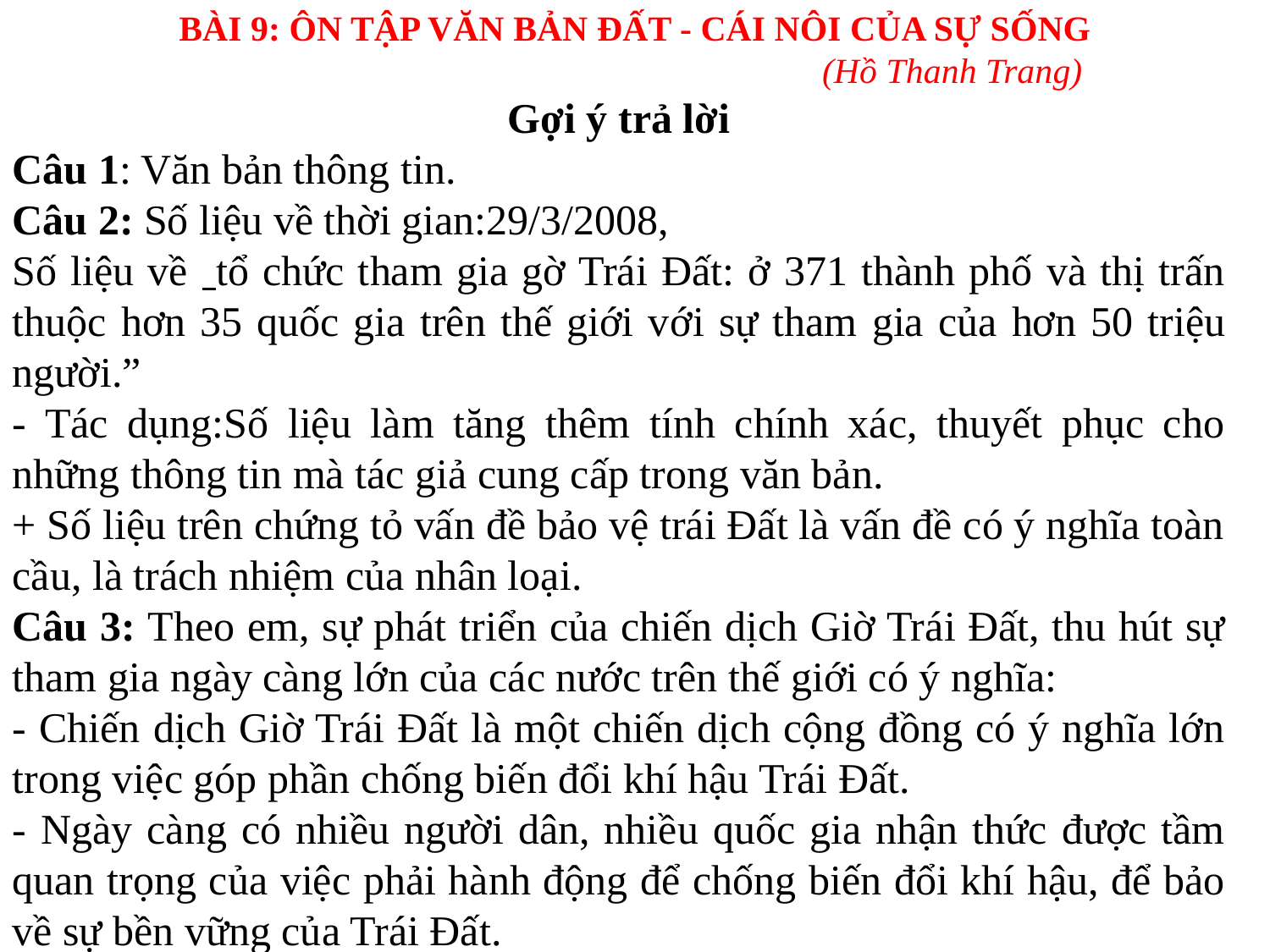

BÀI 9: ÔN TẬP VĂN BẢN ĐẤT - CÁI NÔI CỦA SỰ SỐNG
					(Hồ Thanh Trang)

Gợi ý trả lời
Câu 1: Văn bản thông tin.
Câu 2: Số liệu về thời gian:29/3/2008,
Số liệu về  tổ chức tham gia gờ Trái Đất: ở 371 thành phố và thị trấn thuộc hơn 35 quốc gia trên thế giới với sự tham gia của hơn 50 triệu người.”
- Tác dụng:Số liệu làm tăng thêm tính chính xác, thuyết phục cho những thông tin mà tác giả cung cấp trong văn bản.
+ Số liệu trên chứng tỏ vấn đề bảo vệ trái Đất là vấn đề có ý nghĩa toàn cầu, là trách nhiệm của nhân loại.
Câu 3: Theo em, sự phát triển của chiến dịch Giờ Trái Đất, thu hút sự tham gia ngày càng lớn của các nước trên thế giới có ý nghĩa:
- Chiến dịch Giờ Trái Đất là một chiến dịch cộng đồng có ý nghĩa lớn trong việc góp phần chống biến đổi khí hậu Trái Đất.
- Ngày càng có nhiều người dân, nhiều quốc gia nhận thức được tầm quan trọng của việc phải hành động để chống biến đổi khí hậu, để bảo về sự bền vững của Trái Đất.